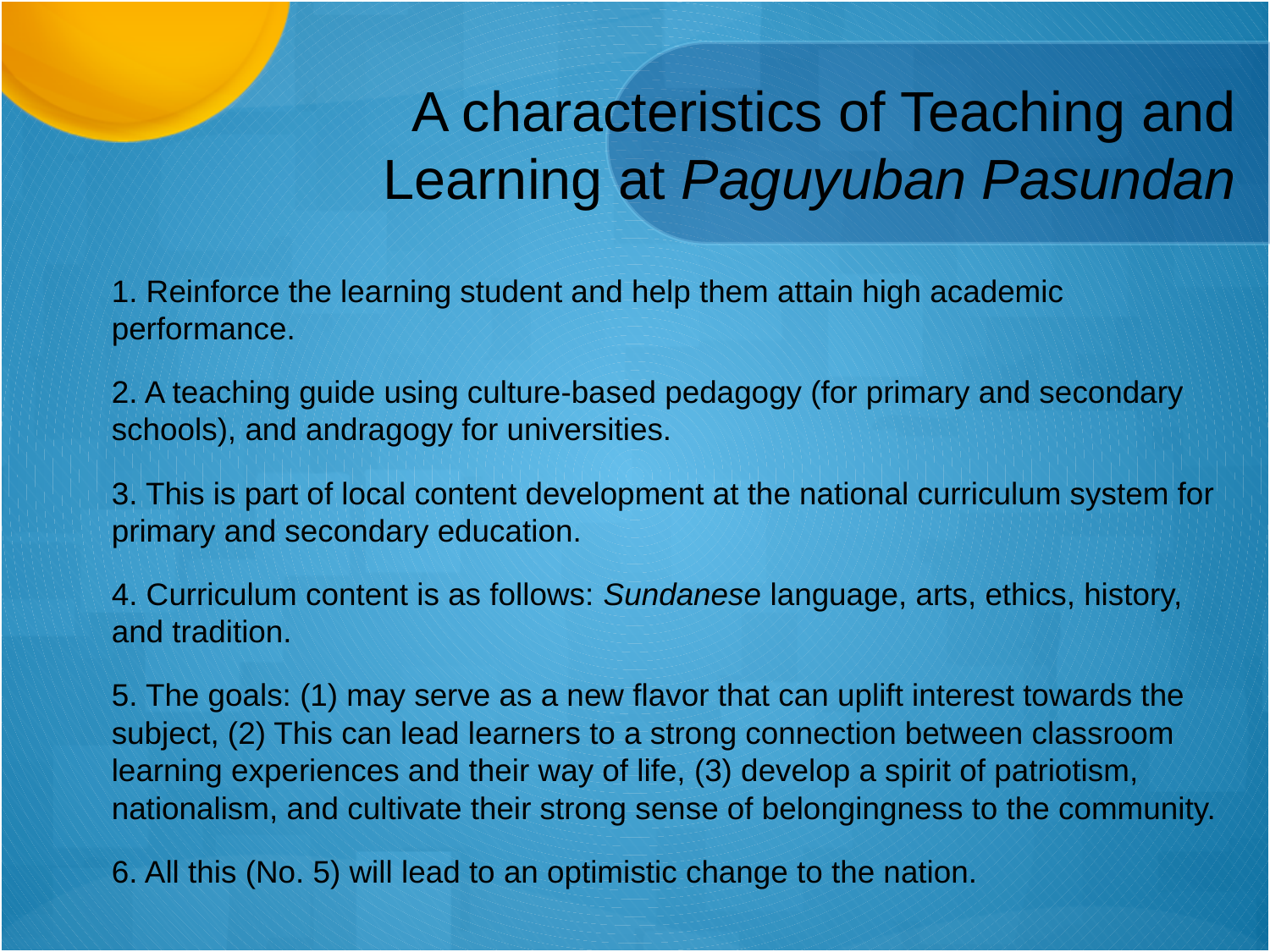

# A characteristics of Teaching and Learning at Paguyuban Pasundan
1. Reinforce the learning student and help them attain high academic performance.
2. A teaching guide using culture-based pedagogy (for primary and secondary schools), and andragogy for universities.
3. This is part of local content development at the national curriculum system for primary and secondary education.
4. Curriculum content is as follows: Sundanese language, arts, ethics, history, and tradition.
5. The goals: (1) may serve as a new flavor that can uplift interest towards the subject, (2) This can lead learners to a strong connection between classroom learning experiences and their way of life, (3) develop a spirit of patriotism, nationalism, and cultivate their strong sense of belongingness to the community.
6. All this (No. 5) will lead to an optimistic change to the nation.